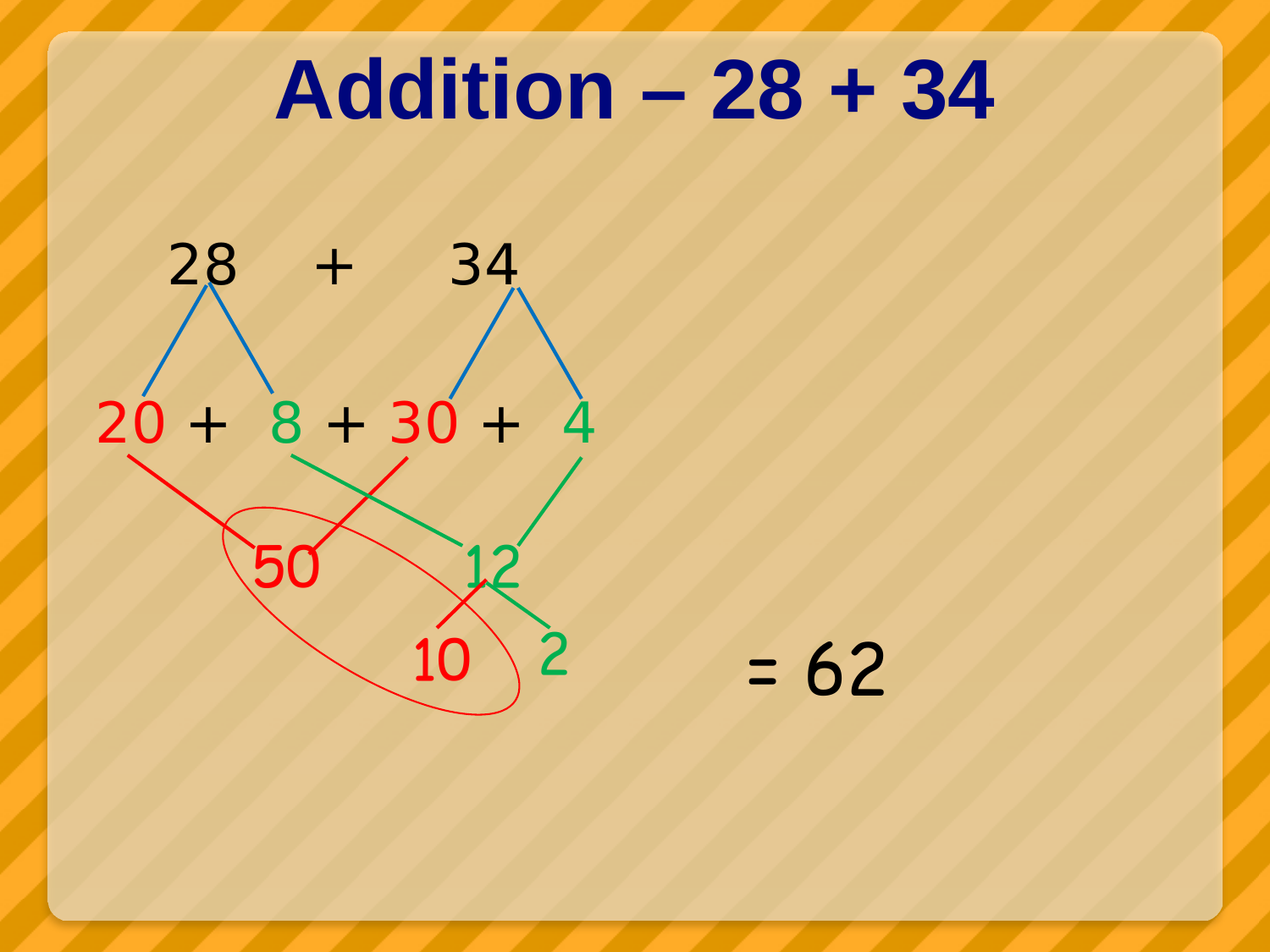

# Addition – 28 + 34
    28    +     34

20 +  8 + 30 +  4

50
12

2
= 62
10